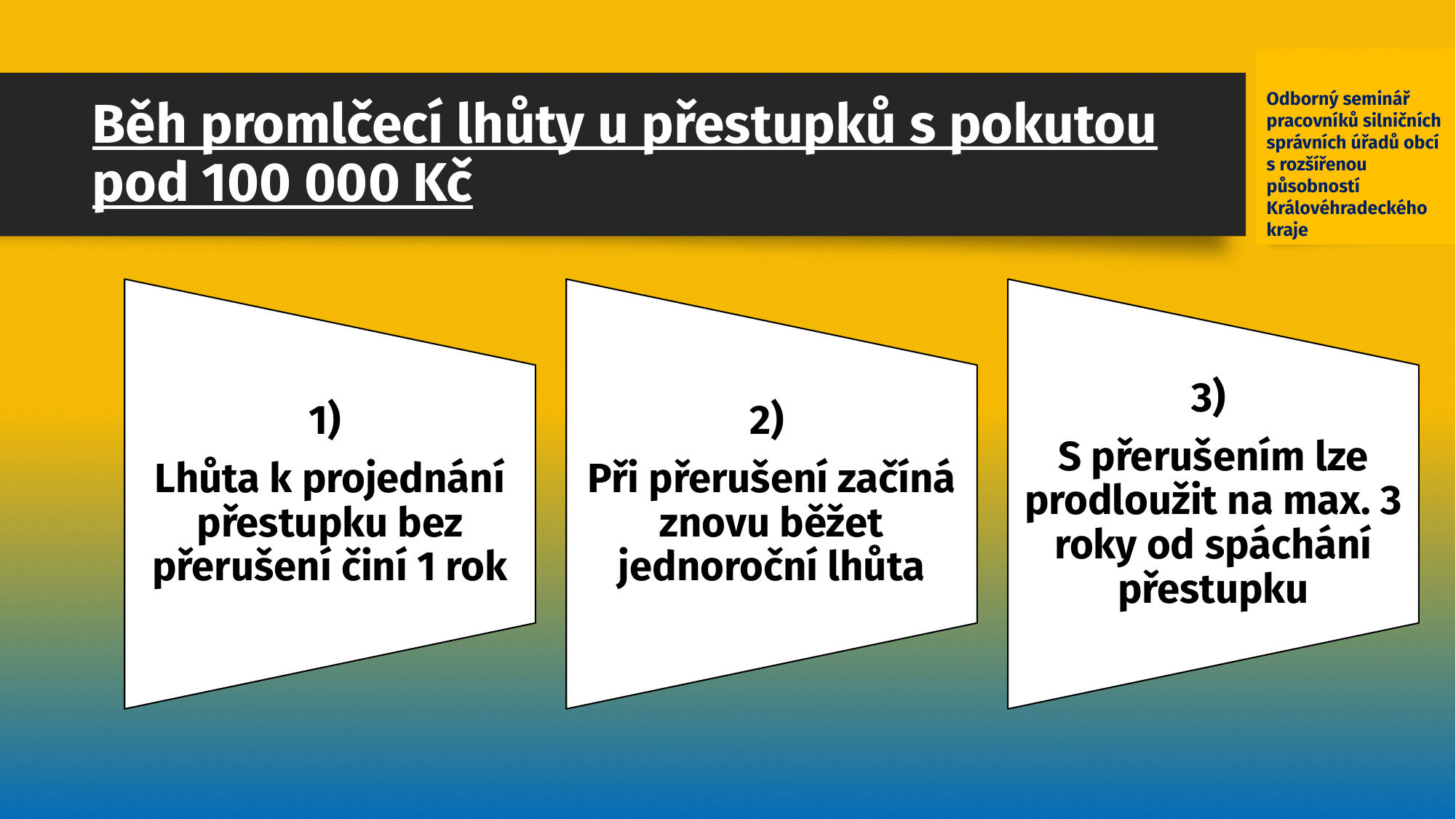

Odborný seminář pracovníků silničních správních úřadů obcí s rozšířenou působností Královéhradeckého kraje
# Běh promlčecí lhůty u přestupků s pokutou pod 100 000 Kč

1)
Lhůta k projednání přestupku bez přerušení činí 1 rok
2)
Při přerušení začíná znovu běžet jednoroční lhůta
3)
S přerušením lze prodloužit na max. 3 roky od spáchání přestupku